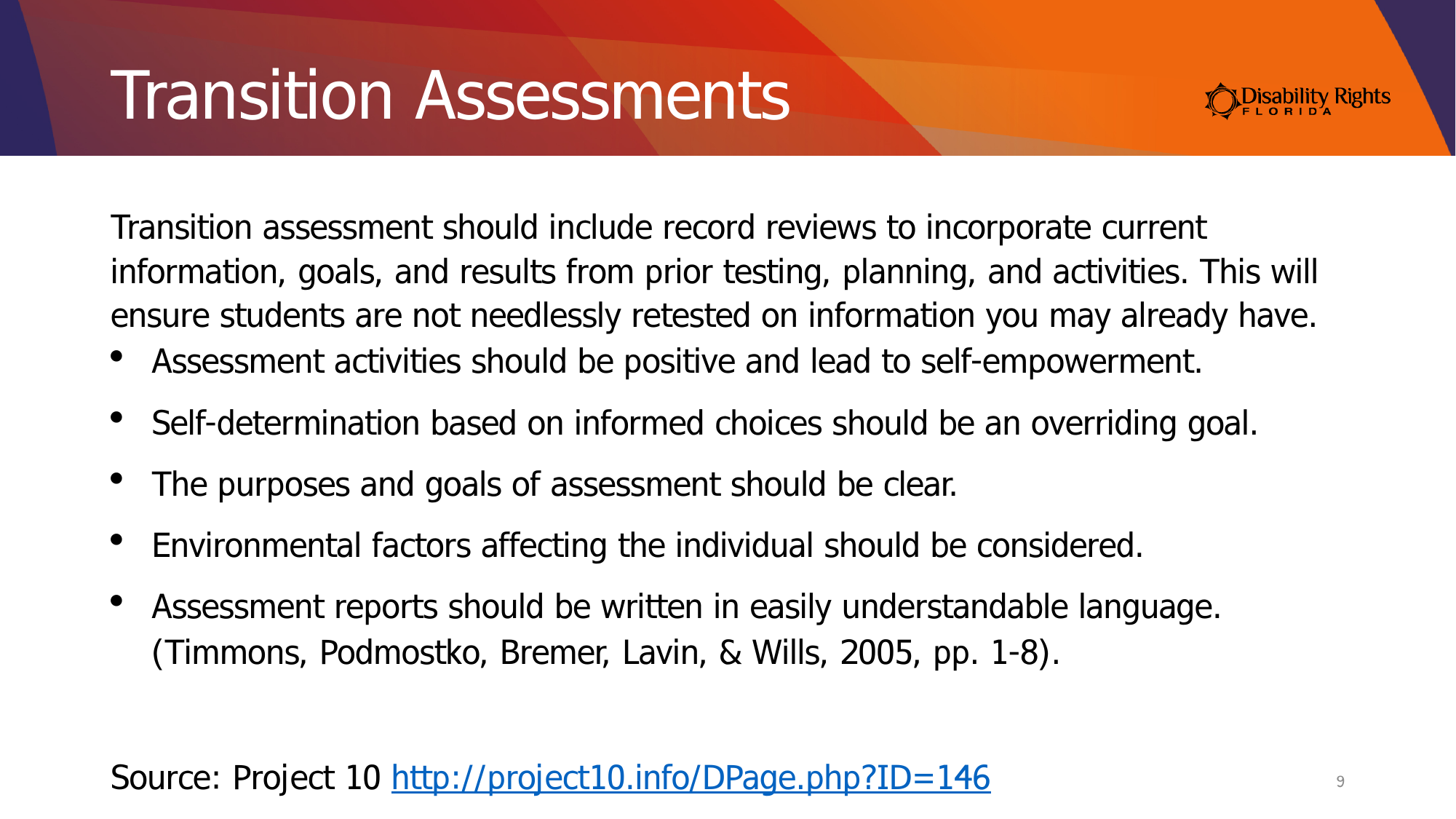

# Transition Assessments
Transition assessment should include record reviews to incorporate current information, goals, and results from prior testing, planning, and activities. This will ensure students are not needlessly retested on information you may already have.
Assessment activities should be positive and lead to self-empowerment.
Self-determination based on informed choices should be an overriding goal.
The purposes and goals of assessment should be clear.
Environmental factors affecting the individual should be considered.
Assessment reports should be written in easily understandable language. (Timmons, Podmostko, Bremer, Lavin, & Wills, 2005, pp. 1-8).

Source: Project 10 http://project10.info/DPage.php?ID=146
9